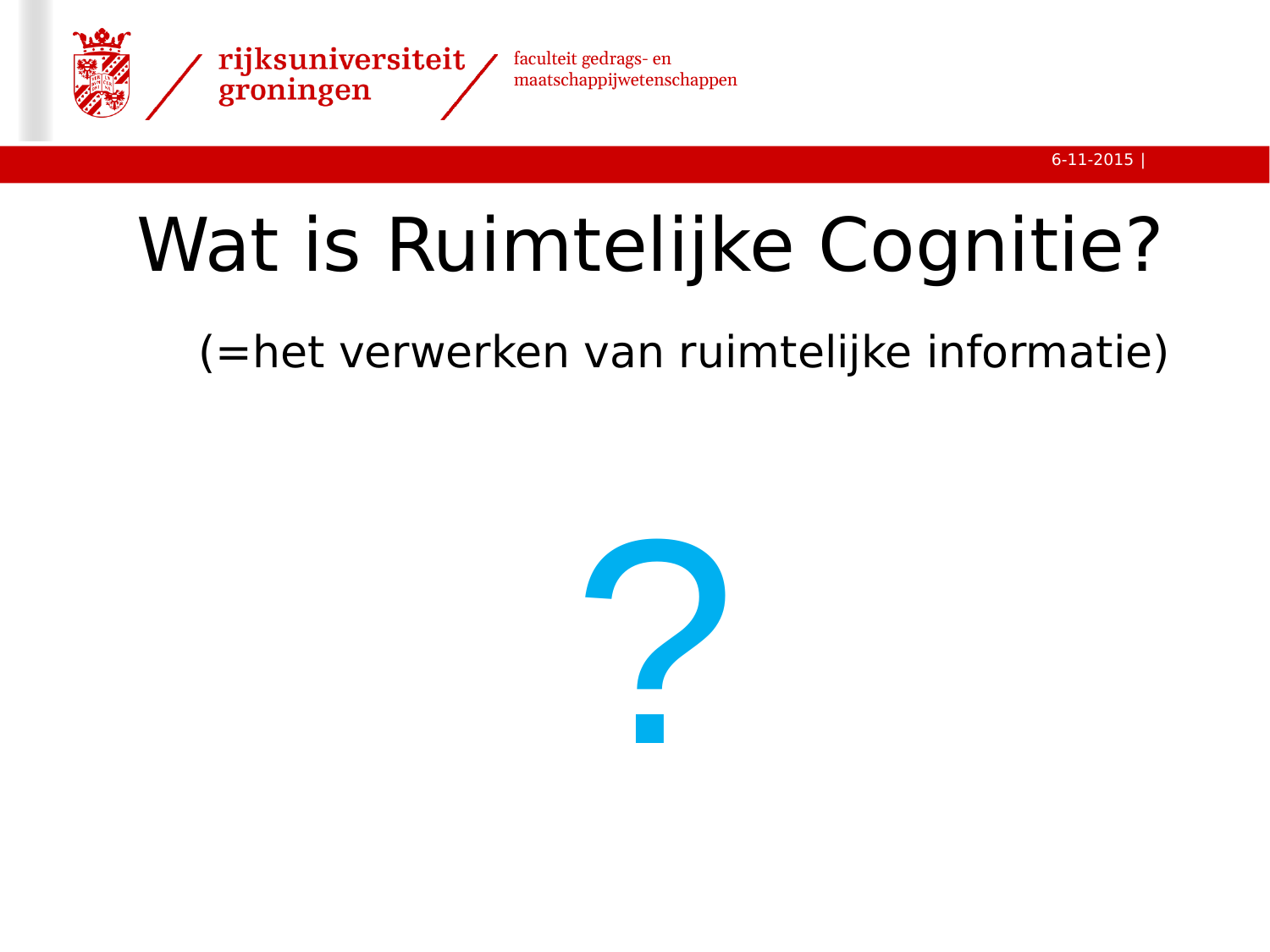

Wat is Ruimtelijke Cognitie?
(=het verwerken van ruimtelijke informatie)

?